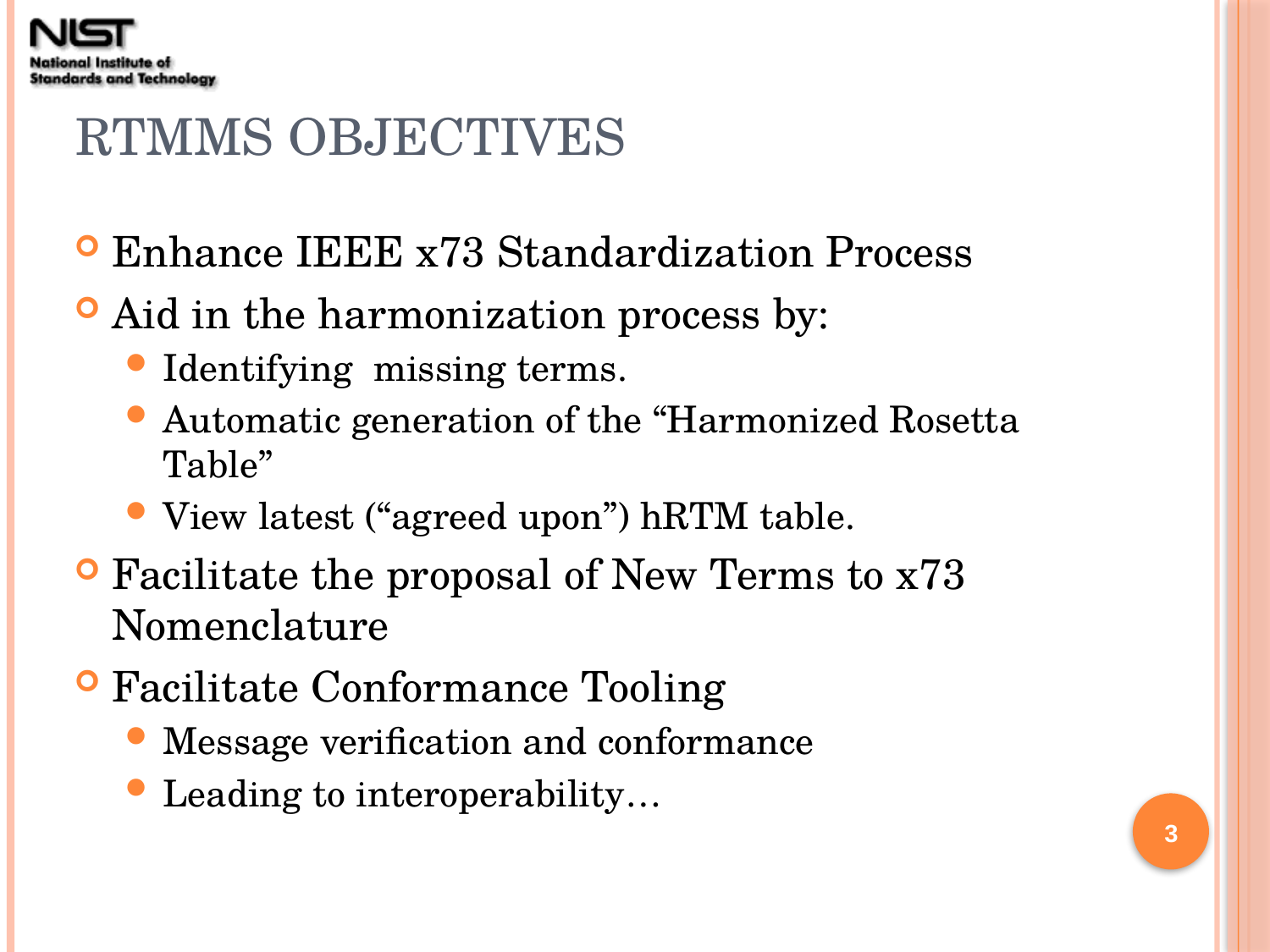

# RTMMS Objectives
Enhance IEEE x73 Standardization Process
Aid in the harmonization process by:
Identifying  missing terms.
Automatic generation of the “Harmonized Rosetta Table”
View latest (“agreed upon”) hRTM table.
Facilitate the proposal of New Terms to x73 Nomenclature
Facilitate Conformance Tooling
Message verification and conformance
Leading to interoperability…

3